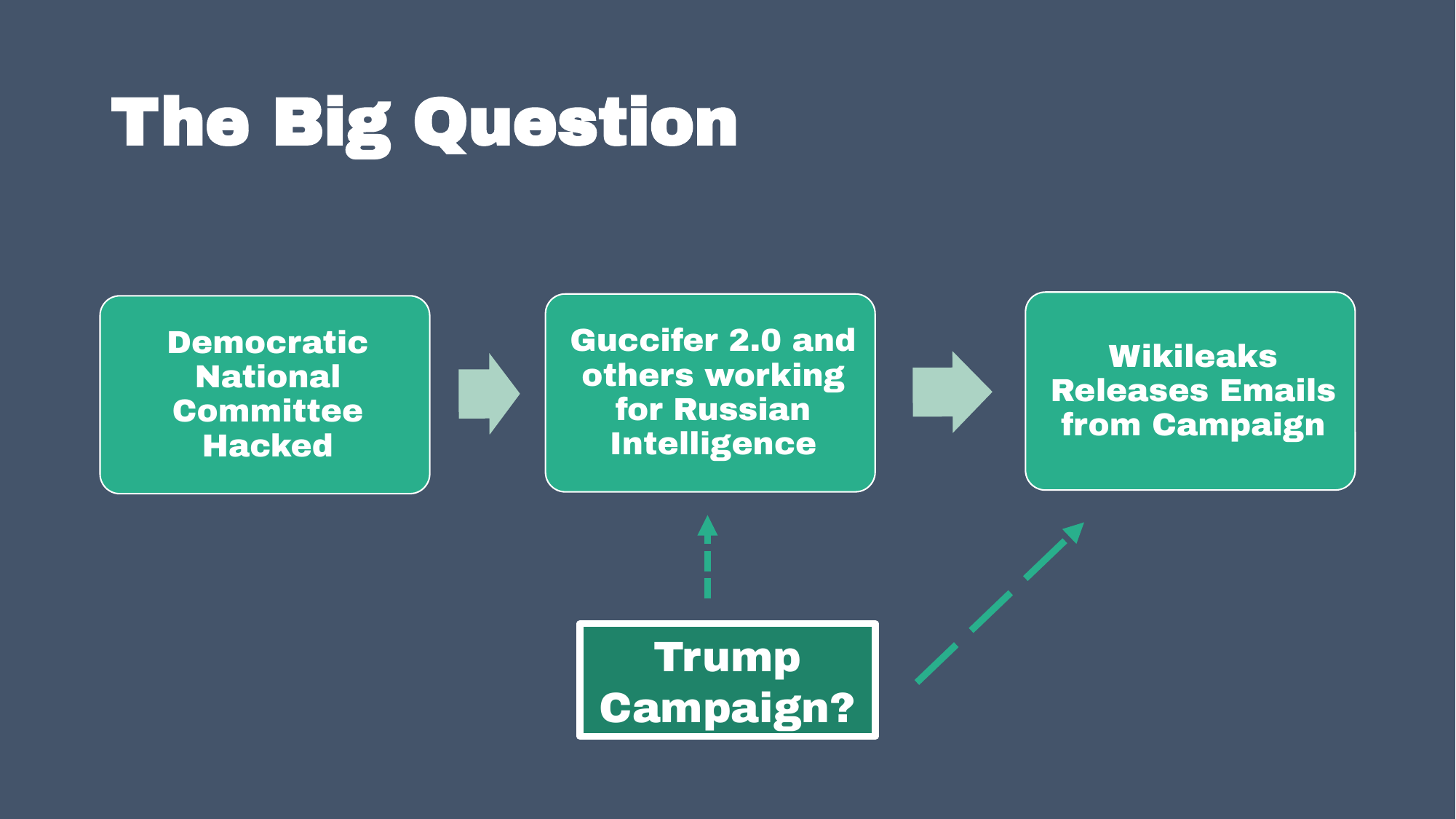

# The Big Question
Democratic National Committee Hacked

Guccifer 2.0 and others working for Russian Intelligence

Wikileaks Releases Emails from Campaign
Trump Campaign?